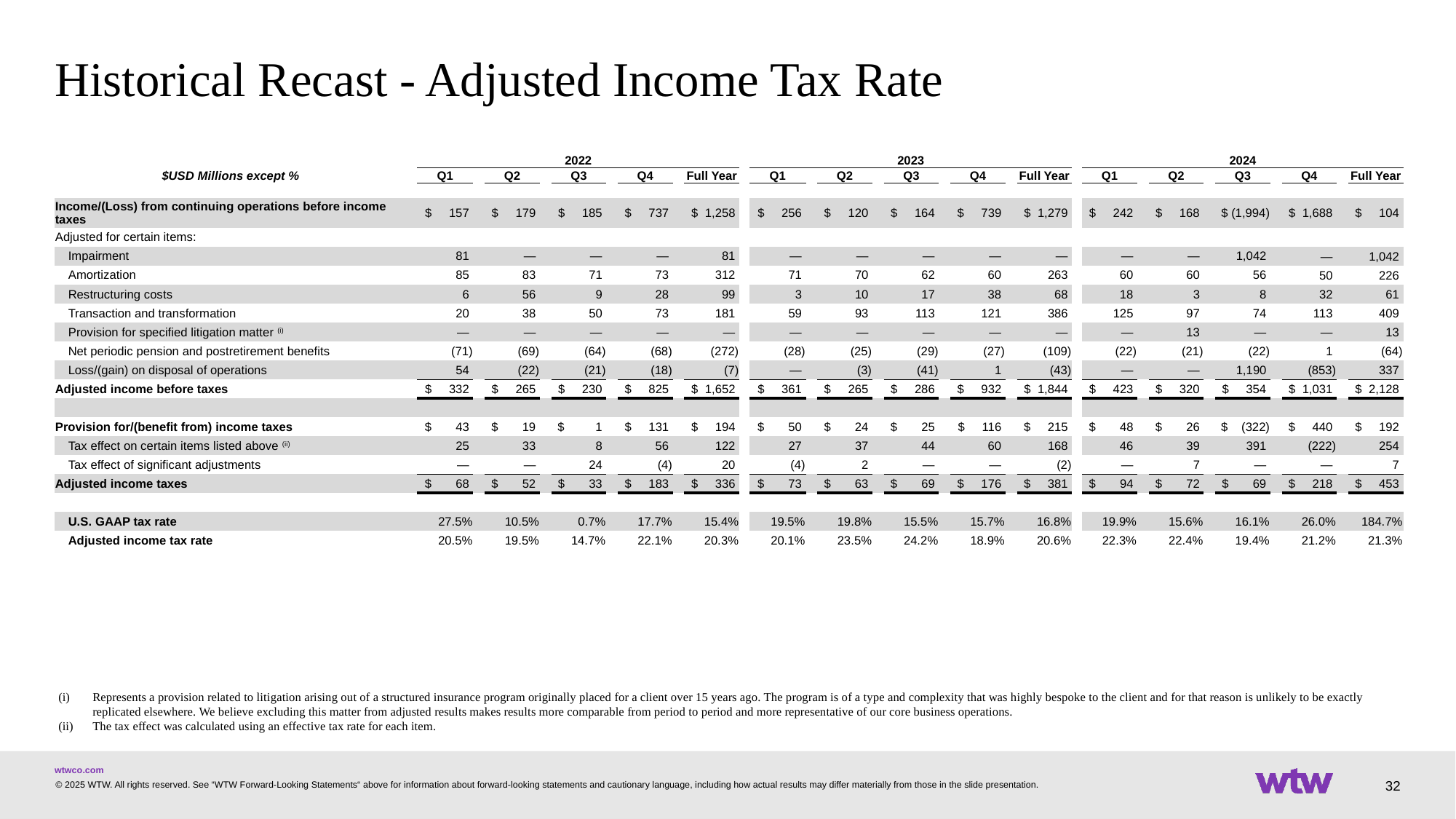

# Historical Recast - Adjusted Income Tax Rate
|  |  | 2022 |  |  |  |  |  |  |  |  |  | 2023 |  |  |  |  |  |  |  |  |  | 2024 |  |  |  |  |  |  |  |  |
| --- | --- | --- | --- | --- | --- | --- | --- | --- | --- | --- | --- | --- | --- | --- | --- | --- | --- | --- | --- | --- | --- | --- | --- | --- | --- | --- | --- | --- | --- | --- |
| $USD Millions except % |  | Q1 |  | Q2 |  | Q3 |  | Q4 |  | Full Year |  | Q1 |  | Q2 |  | Q3 |  | Q4 |  | Full Year |  | Q1 |  | Q2 |  | Q3 |  | Q4 |  | Full Year |
|  |  |  |  |  |  |  |  |  |  |  |  |  |  |  |  |  |  |  |  |  |  |  |  |  |  |  |  |  |  |  |
| Income/(Loss) from continuing operations before income taxes |  | $ 157 |  | $ 179 |  | $ 185 |  | $ 737 |  | $ 1,258 |  | $ 256 |  | $ 120 |  | $ 164 |  | $ 739 |  | $ 1,279 |  | $ 242 |  | $ 168 |  | $ (1,994) |  | $ 1,688 |  | $ 104 |
| Adjusted for certain items: |  |  |  |  |  |  |  |  |  |  |  |  |  |  |  |  |  |  |  |  |  |  |  |  |  |  |  |  |  |  |
| Impairment |  | 81 |  | — |  | — |  | — |  | 81 |  | — |  | — |  | — |  | — |  | — |  | — |  | — |  | 1,042 |  | — |  | 1,042 |
| Amortization |  | 85 |  | 83 |  | 71 |  | 73 |  | 312 |  | 71 |  | 70 |  | 62 |  | 60 |  | 263 |  | 60 |  | 60 |  | 56 |  | 50 |  | 226 |
| Restructuring costs |  | 6 |  | 56 |  | 9 |  | 28 |  | 99 |  | 3 |  | 10 |  | 17 |  | 38 |  | 68 |  | 18 |  | 3 |  | 8 |  | 32 |  | 61 |
| Transaction and transformation |  | 20 |  | 38 |  | 50 |  | 73 |  | 181 |  | 59 |  | 93 |  | 113 |  | 121 |  | 386 |  | 125 |  | 97 |  | 74 |  | 113 |  | 409 |
| Provision for specified litigation matter (i) |  | — |  | — |  | — |  | — |  | — |  | — |  | — |  | — |  | — |  | — |  | — |  | 13 |  | — |  | — |  | 13 |
| Net periodic pension and postretirement benefits |  | (71) |  | (69) |  | (64) |  | (68) |  | (272) |  | (28) |  | (25) |  | (29) |  | (27) |  | (109) |  | (22) |  | (21) |  | (22) |  | 1 |  | (64) |
| Loss/(gain) on disposal of operations |  | 54 |  | (22) |  | (21) |  | (18) |  | (7) |  | — |  | (3) |  | (41) |  | 1 |  | (43) |  | — |  | — |  | 1,190 |  | (853) |  | 337 |
| Adjusted income before taxes |  | $ 332 |  | $ 265 |  | $ 230 |  | $ 825 |  | $ 1,652 |  | $ 361 |  | $ 265 |  | $ 286 |  | $ 932 |  | $ 1,844 |  | $ 423 |  | $ 320 |  | $ 354 |  | $ 1,031 |  | $ 2,128 |
|  |  |  |  |  |  |  |  |  |  |  |  |  |  |  |  |  |  |  |  |  |  |  |  |  |  |  |  |  |  |  |
| Provision for/(benefit from) income taxes |  | $ 43 |  | $ 19 |  | $ 1 |  | $ 131 |  | $ 194 |  | $ 50 |  | $ 24 |  | $ 25 |  | $ 116 |  | $ 215 |  | $ 48 |  | $ 26 |  | $ (322) |  | $ 440 |  | $ 192 |
| Tax effect on certain items listed above (ii) |  | 25 |  | 33 |  | 8 |  | 56 |  | 122 |  | 27 |  | 37 |  | 44 |  | 60 |  | 168 |  | 46 |  | 39 |  | 391 |  | (222) |  | 254 |
| Tax effect of significant adjustments |  | — |  | — |  | 24 |  | (4) |  | 20 |  | (4) |  | 2 |  | — |  | — |  | (2) |  | — |  | 7 |  | — |  | — |  | 7 |
| Adjusted income taxes |  | $ 68 |  | $ 52 |  | $ 33 |  | $ 183 |  | $ 336 |  | $ 73 |  | $ 63 |  | $ 69 |  | $ 176 |  | $ 381 |  | $ 94 |  | $ 72 |  | $ 69 |  | $ 218 |  | $ 453 |
|  |  |  |  |  |  |  |  |  |  |  |  |  |  |  |  |  |  |  |  |  |  |  |  |  |  |  |  |  |  |  |
| U.S. GAAP tax rate |  | 27.5% |  | 10.5% |  | 0.7% |  | 17.7% |  | 15.4% |  | 19.5% |  | 19.8% |  | 15.5% |  | 15.7% |  | 16.8% |  | 19.9% |  | 15.6% |  | 16.1% |  | 26.0% |  | 184.7% |
| Adjusted income tax rate |  | 20.5% |  | 19.5% |  | 14.7% |  | 22.1% |  | 20.3% |  | 20.1% |  | 23.5% |  | 24.2% |  | 18.9% |  | 20.6% |  | 22.3% |  | 22.4% |  | 19.4% |  | 21.2% |  | 21.3% |
﻿﻿Represents a provision related to litigation arising out of a structured insurance program originally placed for a client over 15 years ago. The program is of a type and complexity that was highly bespoke to the client and for that reason is unlikely to be exactly replicated elsewhere. We believe excluding this matter from adjusted results makes results more comparable from period to period and more representative of our core business operations.
The tax effect was calculated using an effective tax rate for each item.
32
© 2025 WTW. All rights reserved. See “WTW Forward-Looking Statements“ above for information about forward-looking statements and cautionary language, including how actual results may differ materially from those in the slide presentation.